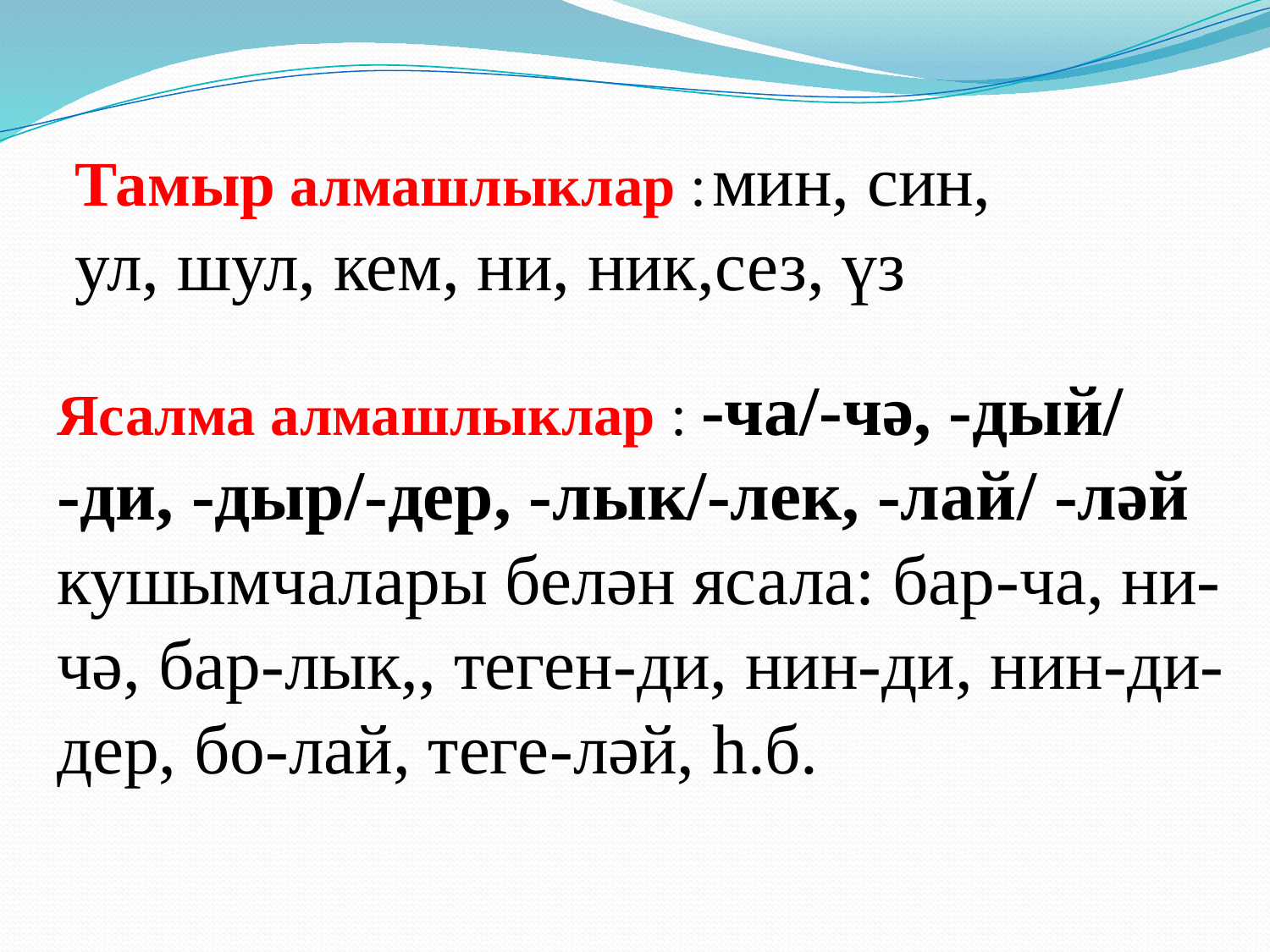

Тамыр алмашлыклар : мин, син, ул, шул, кем, ни, ник,сез, үз

Ясалма алмашлыклар : -ча/-чә, -дый/
-ди, -дыр/-дер, -лык/-лек, -лай/ -ләй  кушымчалары белән ясала: бар-ча, ни-чә, бар-лык,, теген-ди, нин-ди, нин-ди-дер, бо-лай, теге-ләй, һ.б.